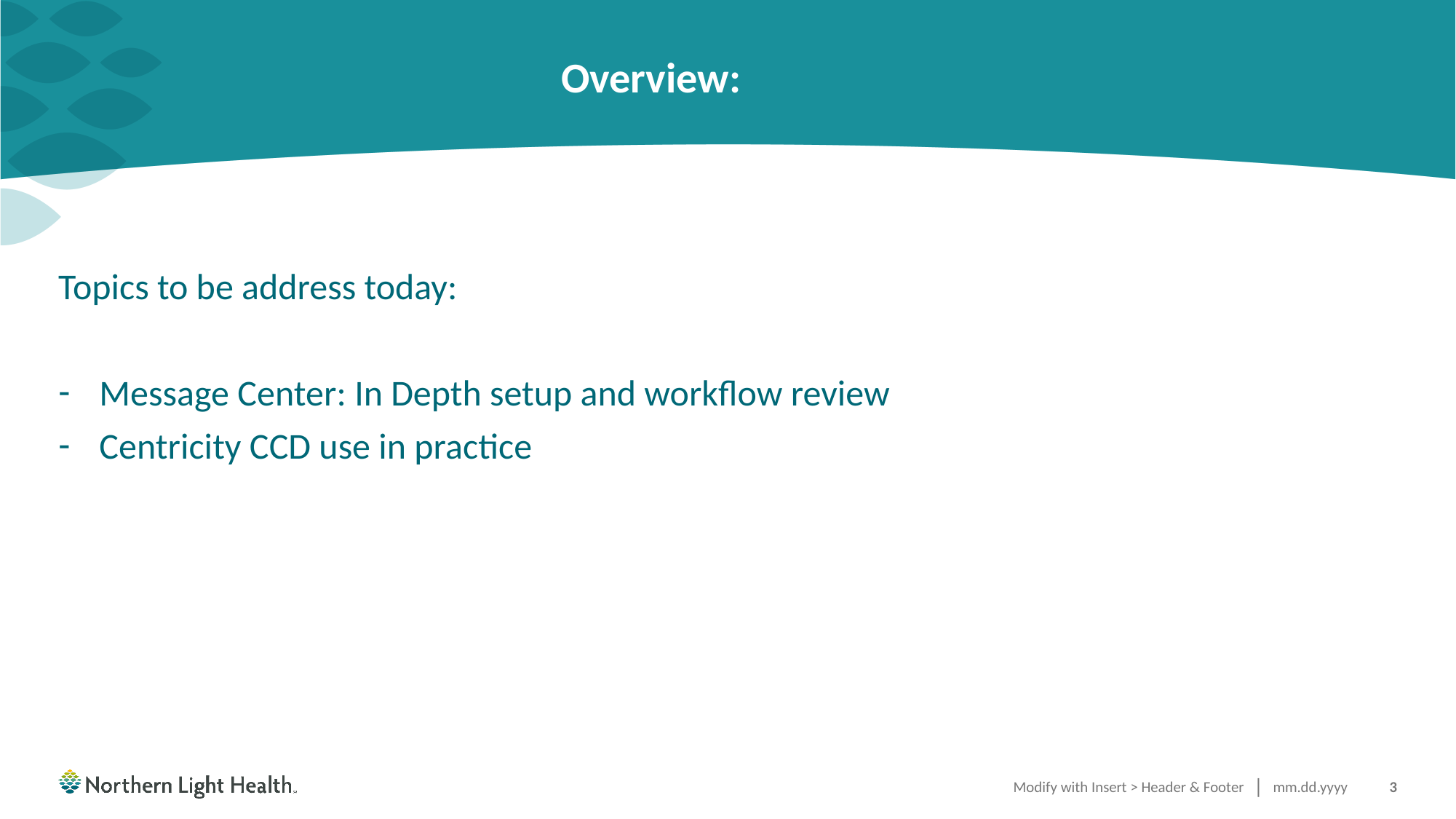

# Overview:
Topics to be address today:

Message Center: In Depth setup and workflow review
Centricity CCD use in practice

Modify with Insert > Header & Footer
mm.dd.yyyy
3